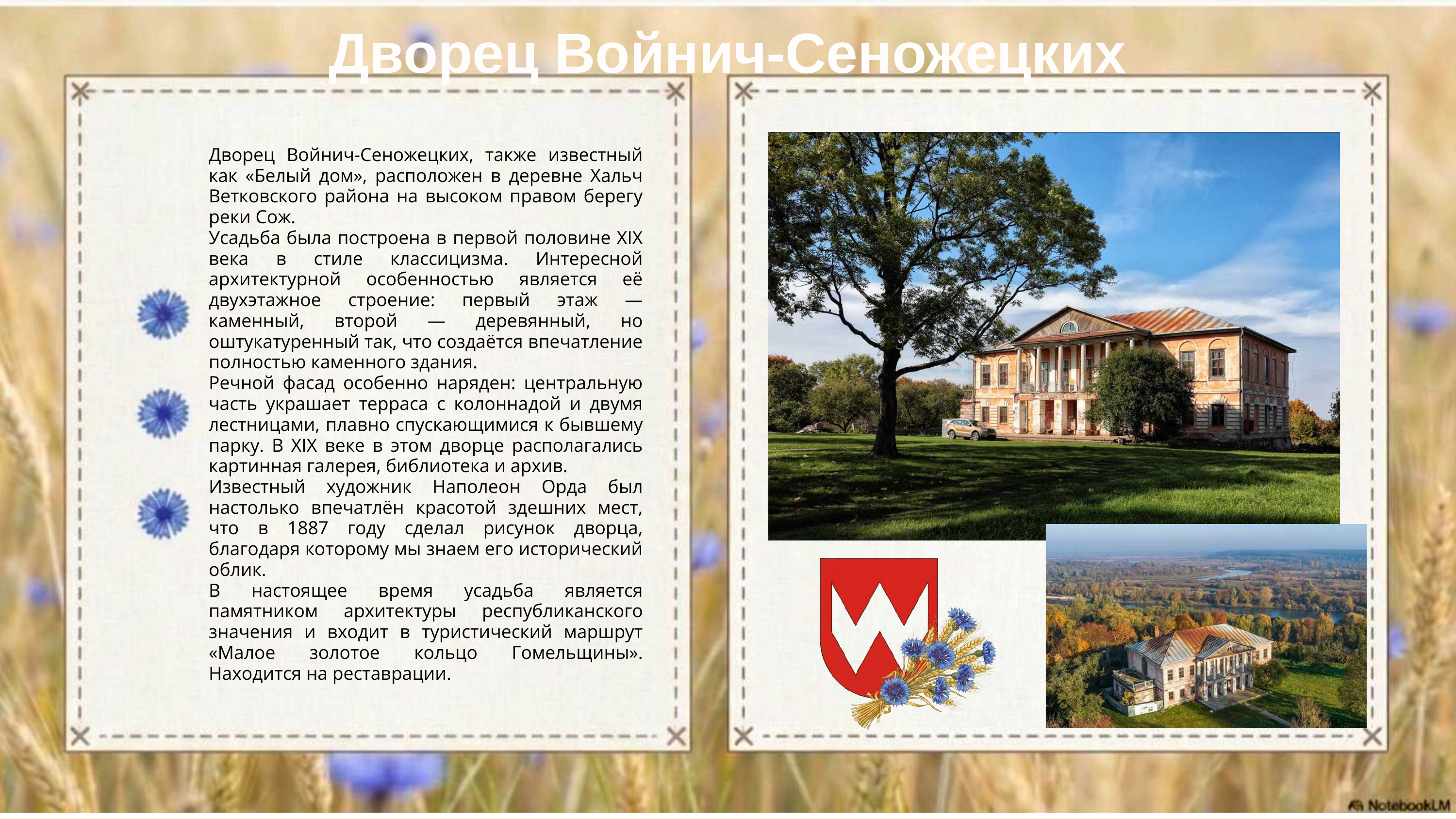

Дворец Войнич-Сеножецких

Дворец Войнич-Сеножецких, также известный как «Белый дом», расположен в деревне Хальч Ветковского района на высоком правом берегу реки Сож.
Усадьба была построена в первой половине XIX века в стиле классицизма. Интересной архитектурной особенностью является её двухэтажное строение: первый этаж — каменный, второй — деревянный, но оштукатуренный так, что создаётся впечатление полностью каменного здания.
Речной фасад особенно наряден: центральную часть украшает терраса с колоннадой и двумя лестницами, плавно спускающимися к бывшему парку. В XIX веке в этом дворце располагались картинная галерея, библиотека и архив.
Известный художник Наполеон Орда был настолько впечатлён красотой здешних мест, что в 1887 году сделал рисунок дворца, благодаря которому мы знаем его исторический облик.
В настоящее время усадьба является памятником архитектуры республиканского значения и входит в туристический маршрут «Малое золотое кольцо Гомельщины». Находится на реставрации.